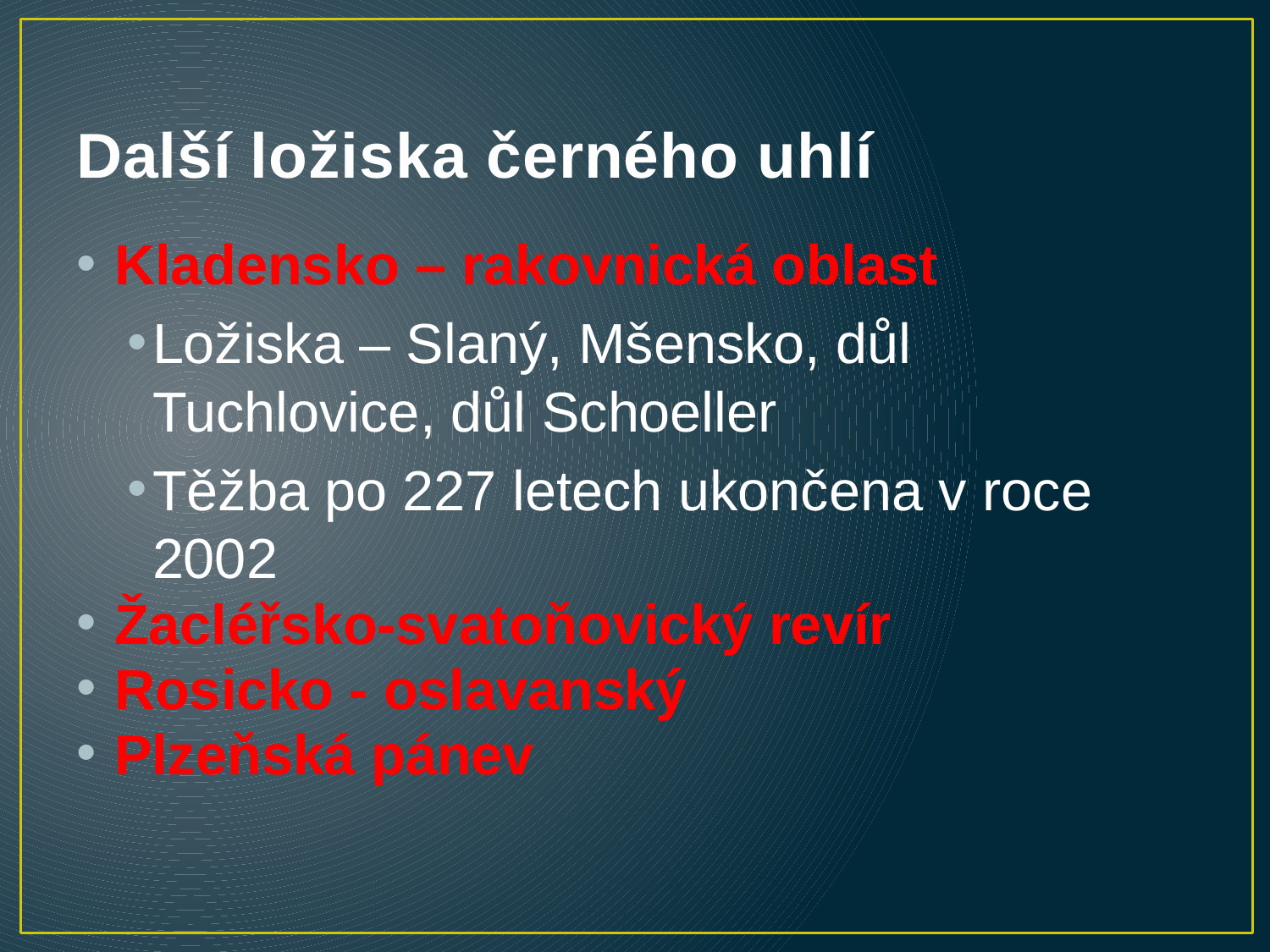

# Další ložiska černého uhlí
Kladensko – rakovnická oblast
Ložiska – Slaný, Mšensko, důl Tuchlovice, důl Schoeller
Těžba po 227 letech ukončena v roce 2002
Žacléřsko-svatoňovický revír
Rosicko - oslavanský
Plzeňská pánev